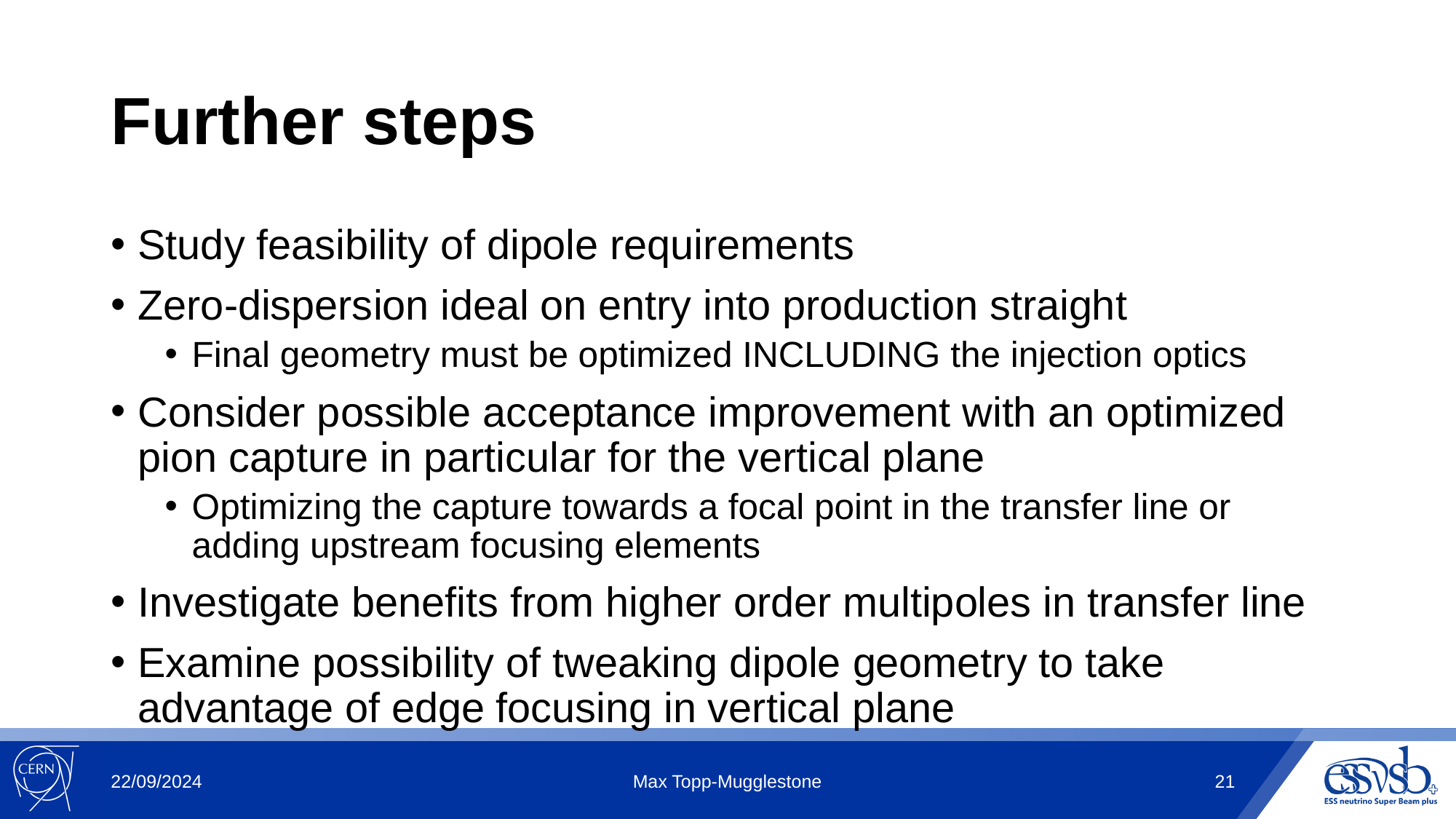

# Further steps
Study feasibility of dipole requirements
Zero-dispersion ideal on entry into production straight
Final geometry must be optimized INCLUDING the injection optics
Consider possible acceptance improvement with an optimized pion capture in particular for the vertical plane
Optimizing the capture towards a focal point in the transfer line or adding upstream focusing elements
Investigate benefits from higher order multipoles in transfer line
Examine possibility of tweaking dipole geometry to take advantage of edge focusing in vertical plane

22/09/2024
Max Topp-Mugglestone
21